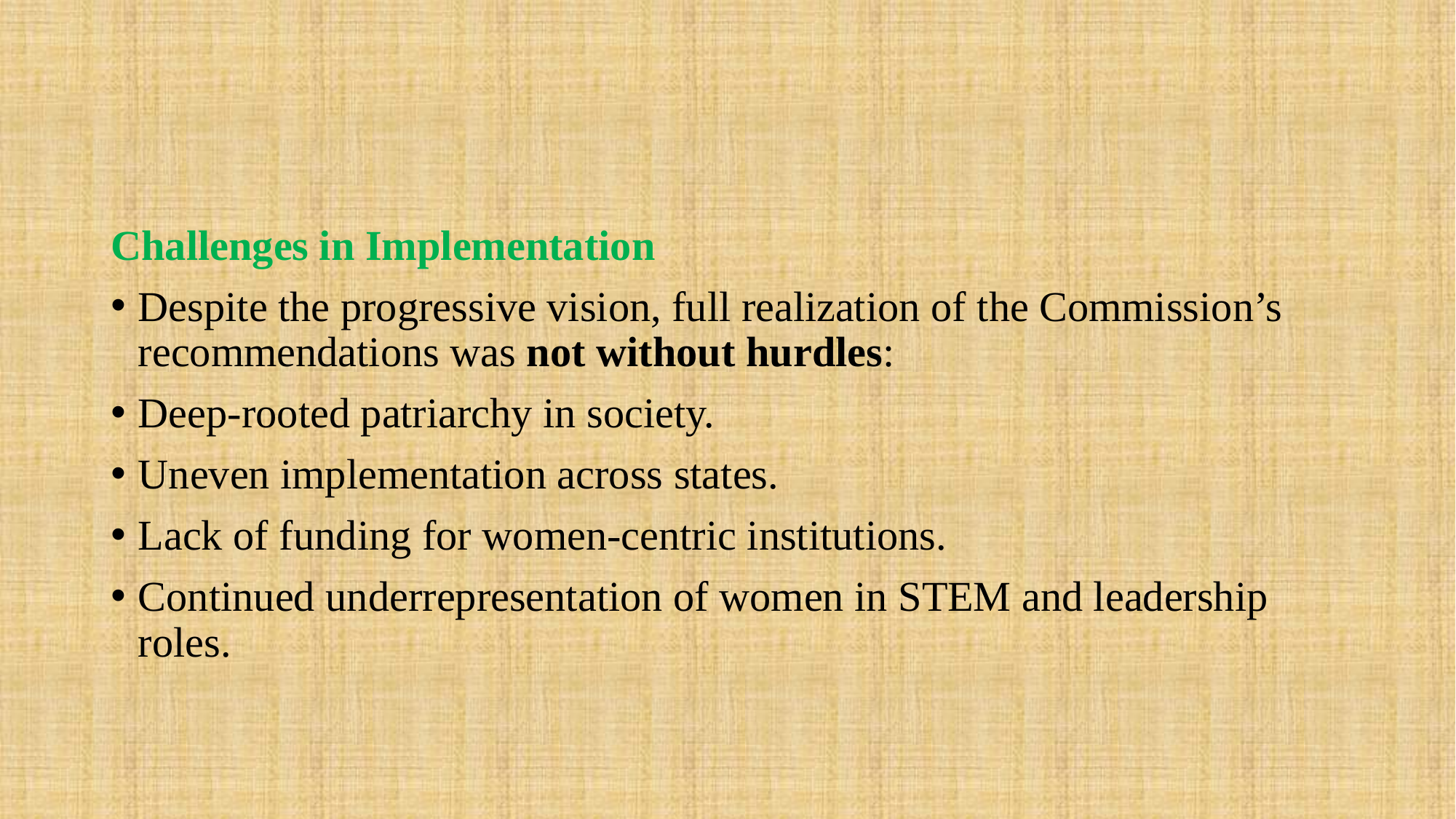

#
Challenges in Implementation
Despite the progressive vision, full realization of the Commission’s recommendations was not without hurdles:
Deep-rooted patriarchy in society.
Uneven implementation across states.
Lack of funding for women-centric institutions.
Continued underrepresentation of women in STEM and leadership roles.